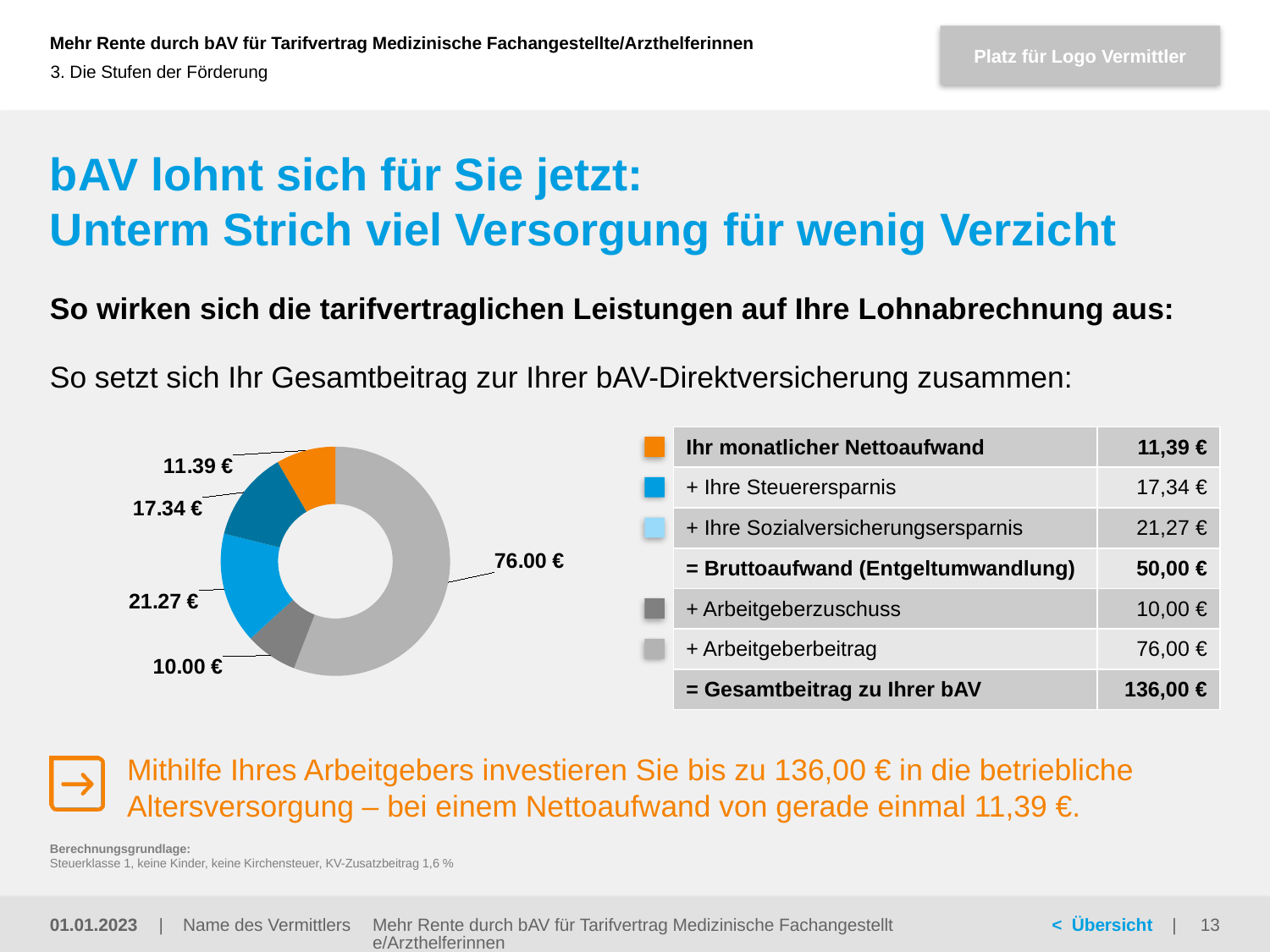

3. Die Stufen der Förderung
# bAV lohnt sich für Sie jetzt: Unterm Strich viel Versorgung für wenig Verzicht
So wirken sich die tarifvertraglichen Leistungen auf Ihre Lohnabrechnung aus:
So setzt sich Ihr Gesamtbeitrag zur Ihrer bAV-Direktversicherung zusammen:

### Chart

| Category | Spalte1 |
|---|---|
| Arbeitgeber-beitrag | 76.0 |
| Arbeitgeber-zuschuss | 10.0 |
| Sozialv-ersicherungs-ersparnis | 21.27 |
| Steuerersparnis | 17.34 |
| Ihr monatlicher Netto-aufwand | 11.39 |
| Ihr monatlicher Nettoaufwand | 11,39 € |
| --- | --- |
| + Ihre Steuerersparnis | 17,34 € |
| + Ihre Sozialversicherungsersparnis | 21,27 € |
| = Bruttoaufwand (Entgeltumwandlung) | 50,00 € |
| + Arbeitgeberzuschuss | 10,00 € |
| + Arbeitgeberbeitrag | 76,00 € |
| = Gesamtbeitrag zu Ihrer bAV | 136,00 € |

Mithilfe Ihres Arbeitgebers investieren Sie bis zu 136,00 € in die betriebliche Altersversorgung – bei einem Nettoaufwand von gerade einmal 11,39 €.
Berechnungsgrundlage:
Steuerklasse 1, keine Kinder, keine Kirchensteuer, KV-Zusatzbeitrag 1,6 %
Mehr Rente durch bAV für Tarifvertrag Medizinische Fachangestellte/Arzthelferinnen
01.01.2023
13